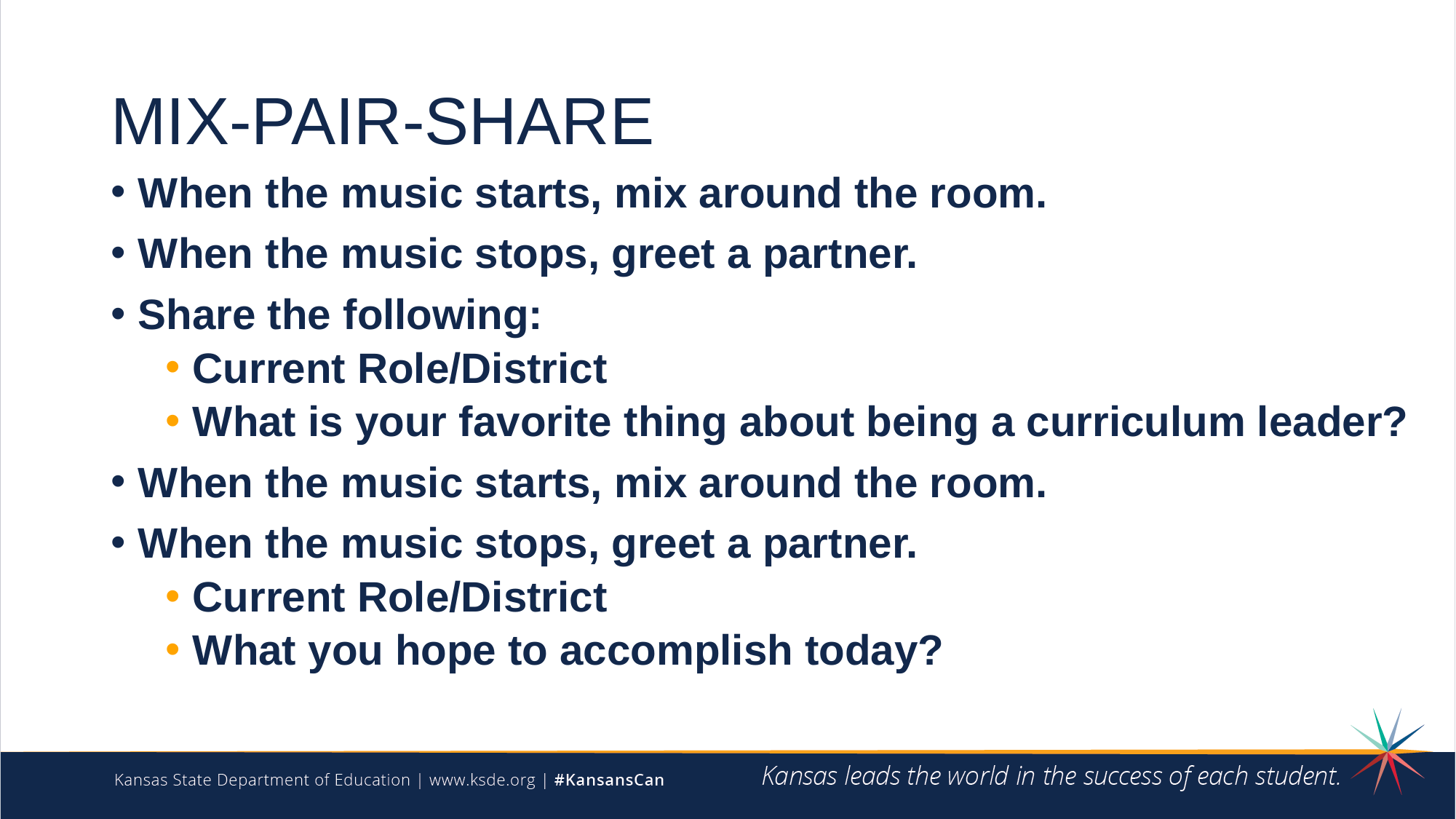

# MIX-PAIR-SHARE
When the music starts, mix around the room.
When the music stops, greet a partner.
Share the following:
Current Role/District
What is your favorite thing about being a curriculum leader?
When the music starts, mix around the room.
When the music stops, greet a partner.
Current Role/District
What you hope to accomplish today?